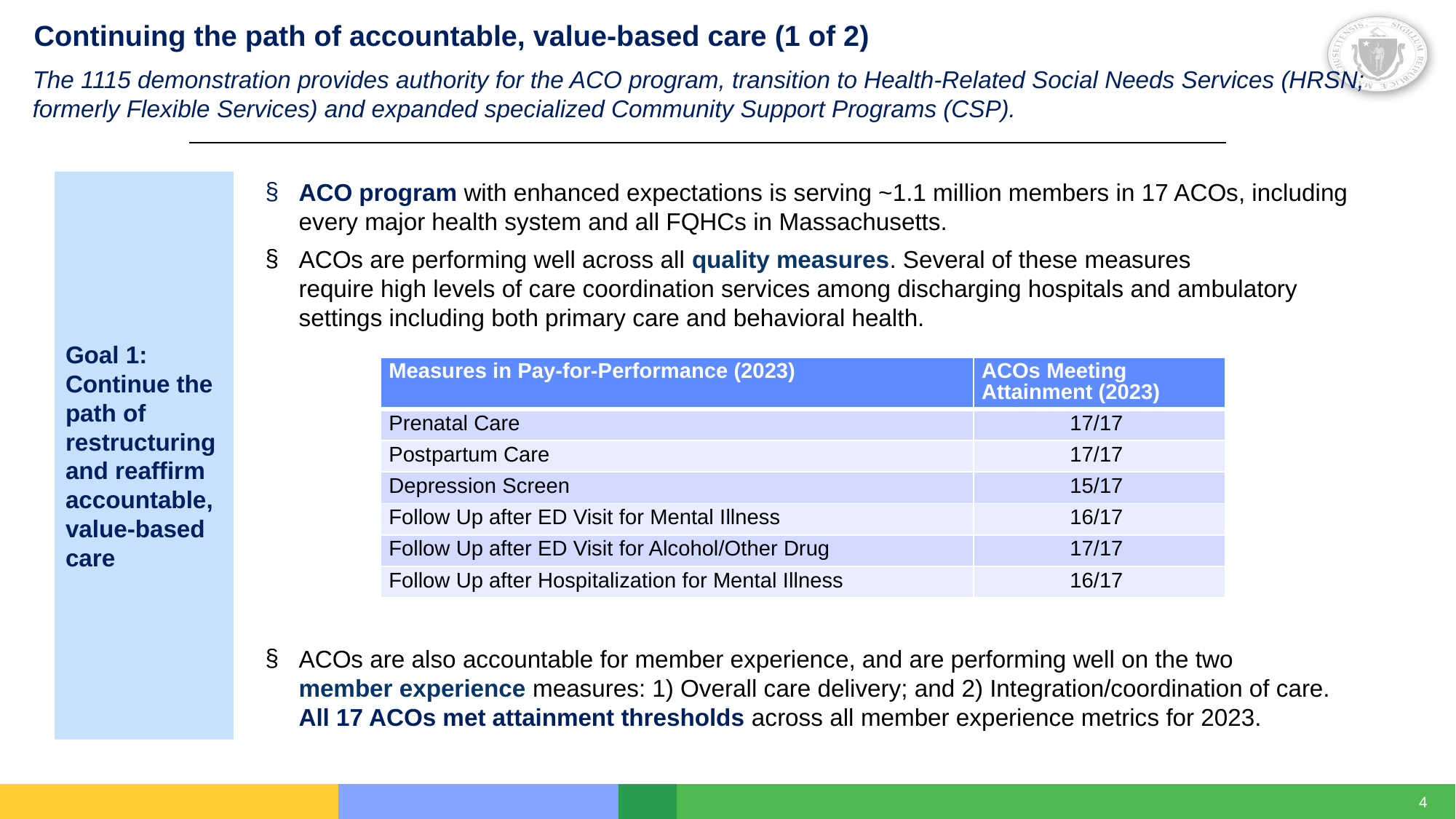

Continuing the path of accountable, value-based care (1 of 2)
The 1115 demonstration provides authority for the ACO program, transition to Health-Related Social Needs Services (HRSN; formerly Flexible Services) and expanded specialized Community Support Programs (CSP).

ACO program with enhanced expectations is serving ~1.1 million members in 17 ACOs, including every major health system and all FQHCs in Massachusetts.
ACOs are performing well across all quality measures. Several of these measures require high levels of care coordination services among discharging hospitals and ambulatory settings including both primary care and behavioral health.

ACOs are also accountable for member experience, and are performing well on the two member experience measures: 1) Overall care delivery; and 2) Integration/coordination of care. 
All 17 ACOs met attainment thresholds across all member experience metrics for 2023.
Goal 1: Continue the path of restructuring and reaffirm accountable, value-based care
| Measures in Pay-for-Performance (2023) | ACOs Meeting Attainment (2023) |
| --- | --- |
| Prenatal Care | 17/17 |
| Postpartum Care | 17/17 |
| Depression Screen | 15/17 |
| Follow Up after ED Visit for Mental Illness | 16/17 |
| Follow Up after ED Visit for Alcohol/Other Drug | 17/17 |
| Follow Up after Hospitalization for Mental Illness | 16/17 |